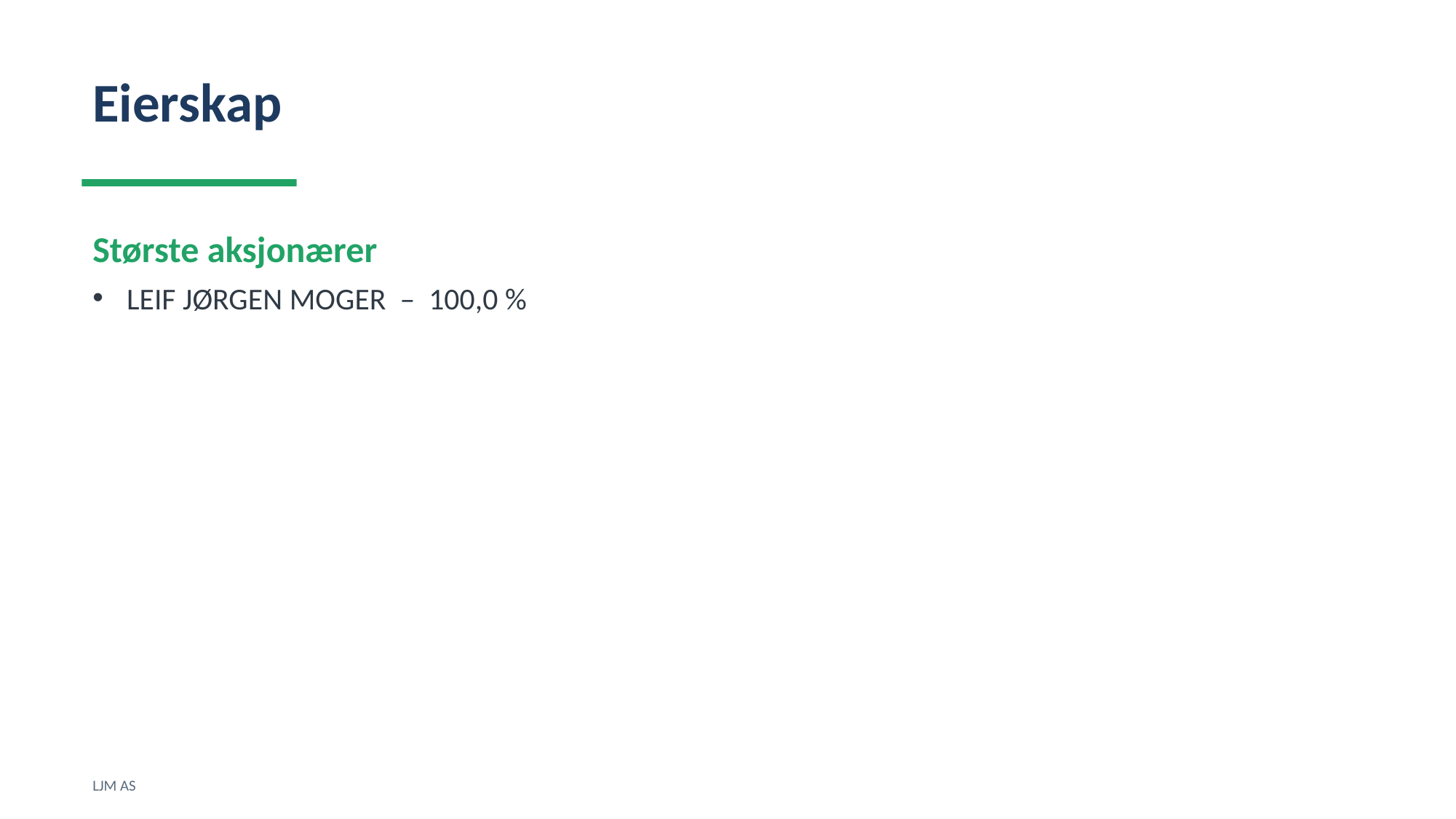

Eierskap

Største aksjonærer
LEIF JØRGEN MOGER  –  100,0 %
LJM AS